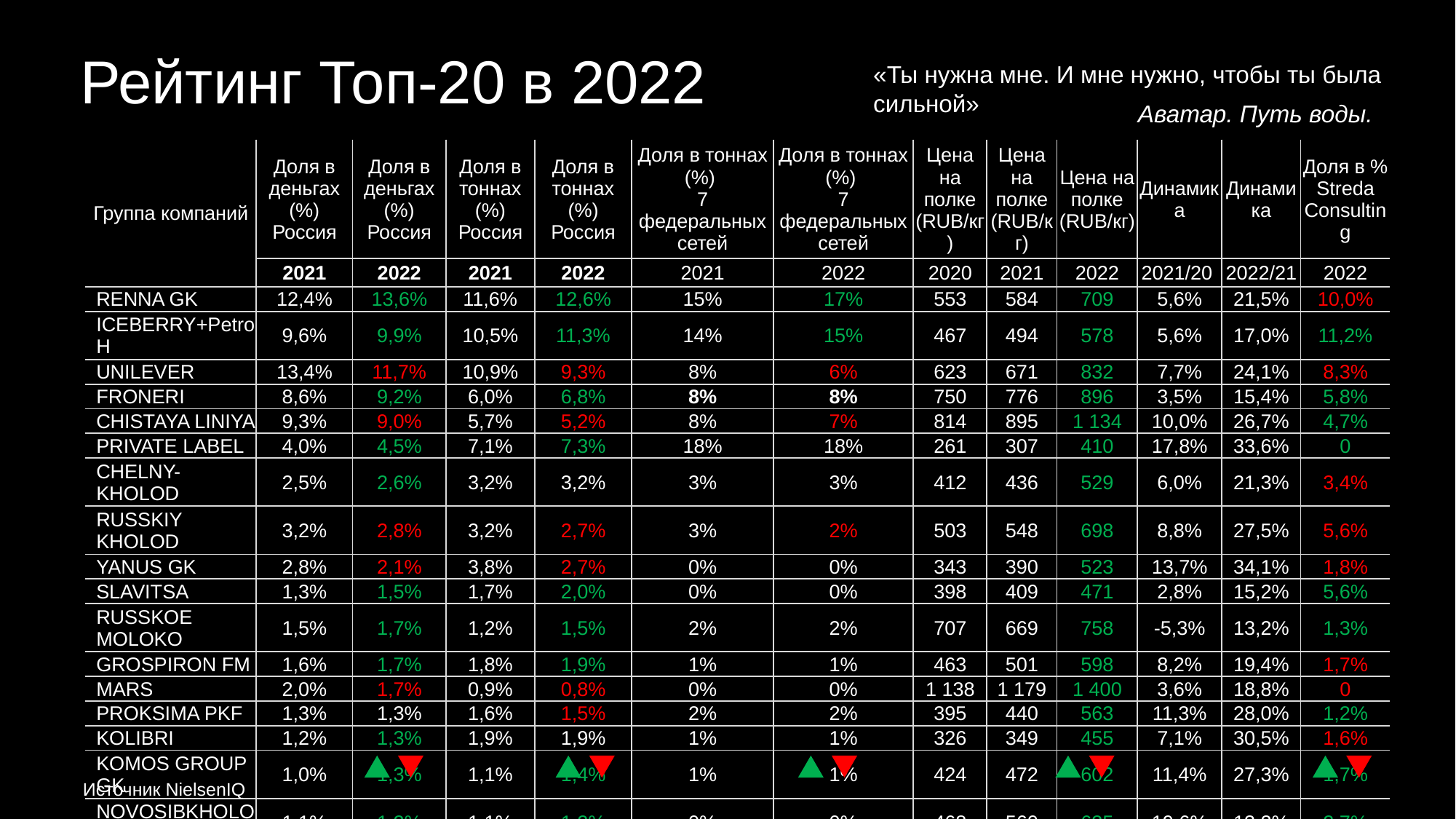

Концентрация розничных продаж в индустрии мороженого в России
Рейтинг Топ-20 в 2022
«Ты нужна мне. И мне нужно, чтобы ты была сильной»
Аватар. Путь воды.
| Группа компаний | Доля в деньгах (%) Россия | Доля в деньгах (%) Россия | Доля в тоннах (%) Россия | Доля в тоннах (%) Россия | Доля в тоннах (%) 7 федеральных сетей | Доля в тоннах (%) 7 федеральных сетей | Цена на полке (RUB/кг) | Цена на полке (RUB/кг) | Цена на полке (RUB/кг) | Динамика | Динамика | Доля в % Streda Consulting |
| --- | --- | --- | --- | --- | --- | --- | --- | --- | --- | --- | --- | --- |
|  | 2021 | 2022 | 2021 | 2022 | 2021 | 2022 | 2020 | 2021 | 2022 | 2021/20 | 2022/21 | 2022 |
| RENNA GK | 12,4% | 13,6% | 11,6% | 12,6% | 15% | 17% | 553 | 584 | 709 | 5,6% | 21,5% | 10,0% |
| ICEBERRY+PetroH | 9,6% | 9,9% | 10,5% | 11,3% | 14% | 15% | 467 | 494 | 578 | 5,6% | 17,0% | 11,2% |
| UNILEVER | 13,4% | 11,7% | 10,9% | 9,3% | 8% | 6% | 623 | 671 | 832 | 7,7% | 24,1% | 8,3% |
| FRONERI | 8,6% | 9,2% | 6,0% | 6,8% | 8% | 8% | 750 | 776 | 896 | 3,5% | 15,4% | 5,8% |
| CHISTAYA LINIYA | 9,3% | 9,0% | 5,7% | 5,2% | 8% | 7% | 814 | 895 | 1 134 | 10,0% | 26,7% | 4,7% |
| PRIVATE LABEL | 4,0% | 4,5% | 7,1% | 7,3% | 18% | 18% | 261 | 307 | 410 | 17,8% | 33,6% | 0 |
| CHELNY-KHOLOD | 2,5% | 2,6% | 3,2% | 3,2% | 3% | 3% | 412 | 436 | 529 | 6,0% | 21,3% | 3,4% |
| RUSSKIY KHOLOD | 3,2% | 2,8% | 3,2% | 2,7% | 3% | 2% | 503 | 548 | 698 | 8,8% | 27,5% | 5,6% |
| YANUS GK | 2,8% | 2,1% | 3,8% | 2,7% | 0% | 0% | 343 | 390 | 523 | 13,7% | 34,1% | 1,8% |
| SLAVITSA | 1,3% | 1,5% | 1,7% | 2,0% | 0% | 0% | 398 | 409 | 471 | 2,8% | 15,2% | 5,6% |
| RUSSKOE MOLOKO | 1,5% | 1,7% | 1,2% | 1,5% | 2% | 2% | 707 | 669 | 758 | -5,3% | 13,2% | 1,3% |
| GROSPIRON FM | 1,6% | 1,7% | 1,8% | 1,9% | 1% | 1% | 463 | 501 | 598 | 8,2% | 19,4% | 1,7% |
| MARS | 2,0% | 1,7% | 0,9% | 0,8% | 0% | 0% | 1 138 | 1 179 | 1 400 | 3,6% | 18,8% | 0 |
| PROKSIMA PKF | 1,3% | 1,3% | 1,6% | 1,5% | 2% | 2% | 395 | 440 | 563 | 11,3% | 28,0% | 1,2% |
| KOLIBRI | 1,2% | 1,3% | 1,9% | 1,9% | 1% | 1% | 326 | 349 | 455 | 7,1% | 30,5% | 1,6% |
| KOMOS GROUP GK | 1,0% | 1,3% | 1,1% | 1,4% | 1% | 1% | 424 | 472 | 602 | 11,4% | 27,3% | 1,7% |
| NOVOSIBKHOLOD | 1,1% | 1,2% | 1,1% | 1,2% | 0% | 0% | 468 | 560 | 635 | 19,6% | 13,2% | 2.7% |
| KHOLOD/PYATIGORSK | 1,0% | 1,2% | 1,3% | 1,4% | 0% | 0% | 373 | 429 | 532 | 15,1% | 24,0% | 1,4% |
| YANTAR | 0,5% | 1,0% | 0,9% | 1,5% | 0% | 0% | 354 | 338 | 435 | -4,6% | 28,9% |  |
| DUNKIN` BRANDS | 0,9% | 0,9% | 0,8% | 0,8% | 1% | 1% | 597 | 616 | 738 | 3,3% | 19,7% |  |

Источник NielsenIQ
| Тип завода | Ед. изм. | 2020 | 2021 | 2022 | Динамика | Динамика |
| --- | --- | --- | --- | --- | --- | --- |
|  |  |  |  |  | 2021/20 гг. (п.п.) | 2022/21 гг. (п.п.) |
| Концентрация в отрасли (volume share) |  |  |  |  |  |  |
| ТОП-5 производителей | % | 45,8% | 46,0% | 47,2% | 0,3 | 1,2 |
| ТОП-10 производителей | % | 63,2% | 63,6% | 63,1% | 0,4 | -0,4 |
| ТОП-15 производителей | % | 68,8% | 69,7% | 69,9% | 0,9 | 0,2 |
| ТОП-20 производителей | % | 75,6% | 76,4% | 77,3% | 0,8 | 0,9 |
| Концентрация в отрасли (value share) |  |  |  |  |  |  |
| ТОП-5 производителей | % | 48,2% | 48,0% | 48,9% | -0,21 | 0,8 |
| ТОП-10 производителей | % | 66,5% | 67,1% | 66,9% | 0,6 | -0,3 |
| ТОП-15 производителей | % | 71,0% | 71,8% | 72,2% | 0,8 | 0,4 |
| ТОП-20 производителей | % | 76,9% | 77,9% | 78,9% | 1,0 | 1,0 |
Источник NielsenIQ